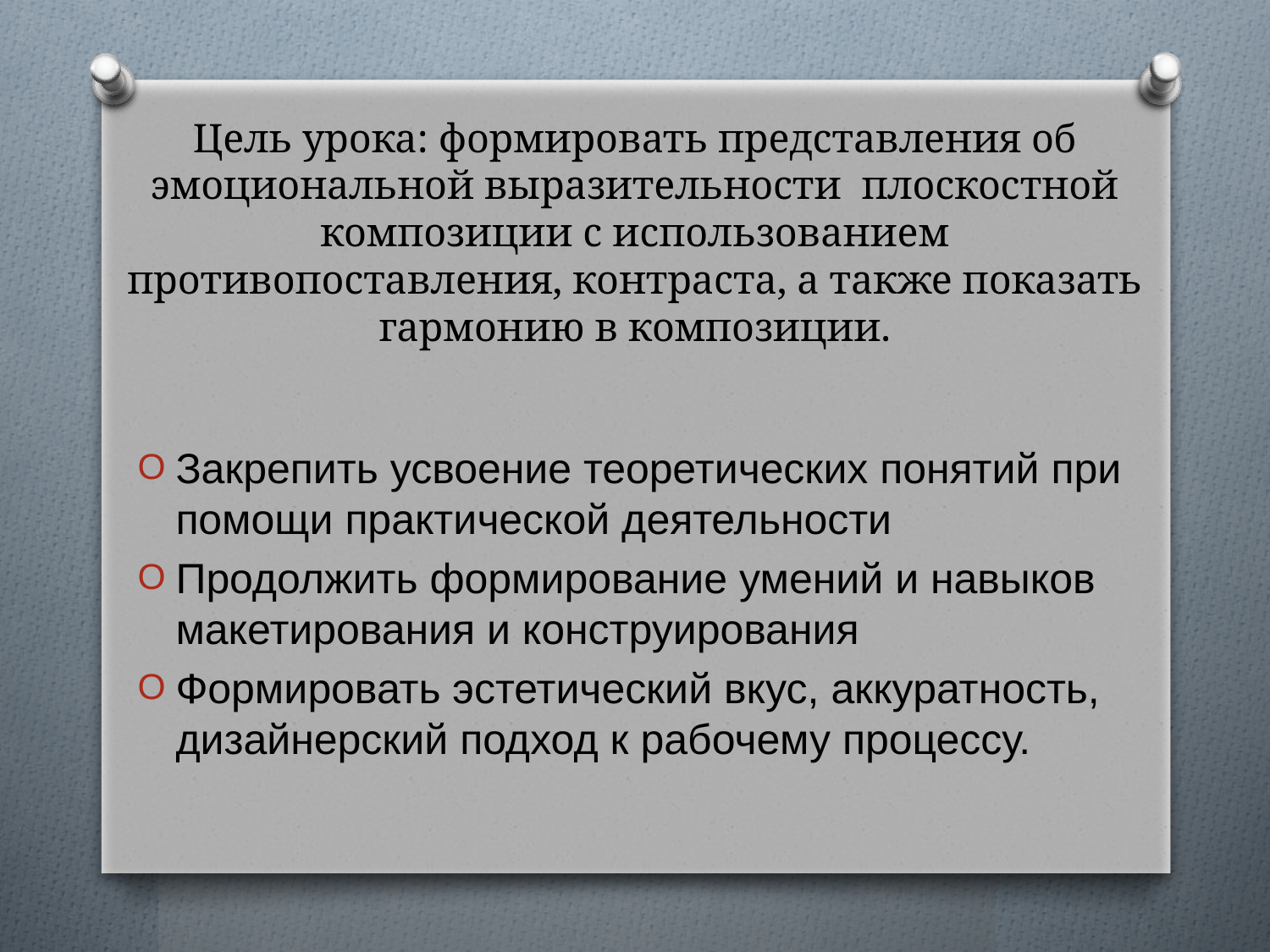

# Цель урока: формировать представления об эмоциональной выразительности  плоскостной композиции с использованием противопоставления, контраста, а также показать гармонию в композиции.

Закрепить усвоение теоретических понятий при помощи практической деятельности
Продолжить формирование умений и навыков макетирования и конструирования
Формировать эстетический вкус, аккуратность, дизайнерский подход к рабочему процессу.